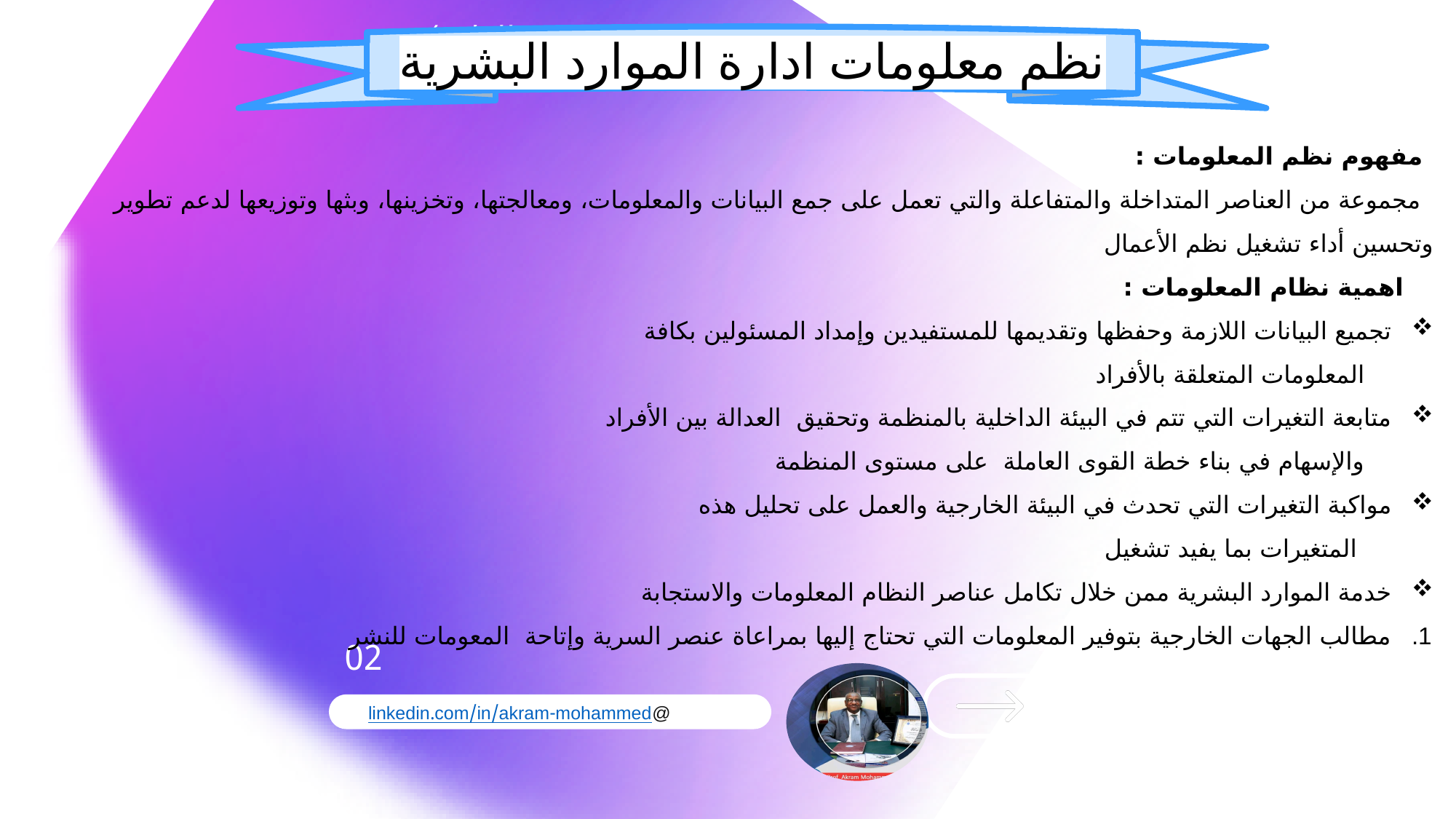

الفصــــــل الخامس(تطوير وتحفيز الذات)

نظم معلومات ادارة الموارد البشرية

مفهوم نظم المعلومات :
مجموعة من العناصر المتداخلة والمتفاعلة والتي تعمل على جمع البيانات والمعلومات، ومعالجتها، وتخزينها، وبثها وتوزيعها لدعم تطوير وتحسين أداء تشغيل نظم الأعمال
 اهمية نظام المعلومات :
تجميع البيانات اللازمة وحفظها وتقديمها للمستفيدين وإمداد المسئولين بكافة
         المعلومات المتعلقة بالأفراد
متابعة التغيرات التي تتم في البيئة الداخلية بالمنظمة وتحقيق  العدالة بين الأفراد
         والإسهام في بناء خطة القوى العاملة  على مستوى المنظمة
مواكبة التغيرات التي تحدث في البيئة الخارجية والعمل على تحليل هذه
          المتغيرات بما يفيد تشغيل
خدمة الموارد البشرية ممن خلال تكامل عناصر النظام المعلومات والاستجابة
مطالب الجهات الخارجية بتوفير المعلومات التي تحتاج إليها بمراعاة عنصر السرية وإتاحة  المعومات للنشر

02

@linkedin.com/in/akram-mohammed